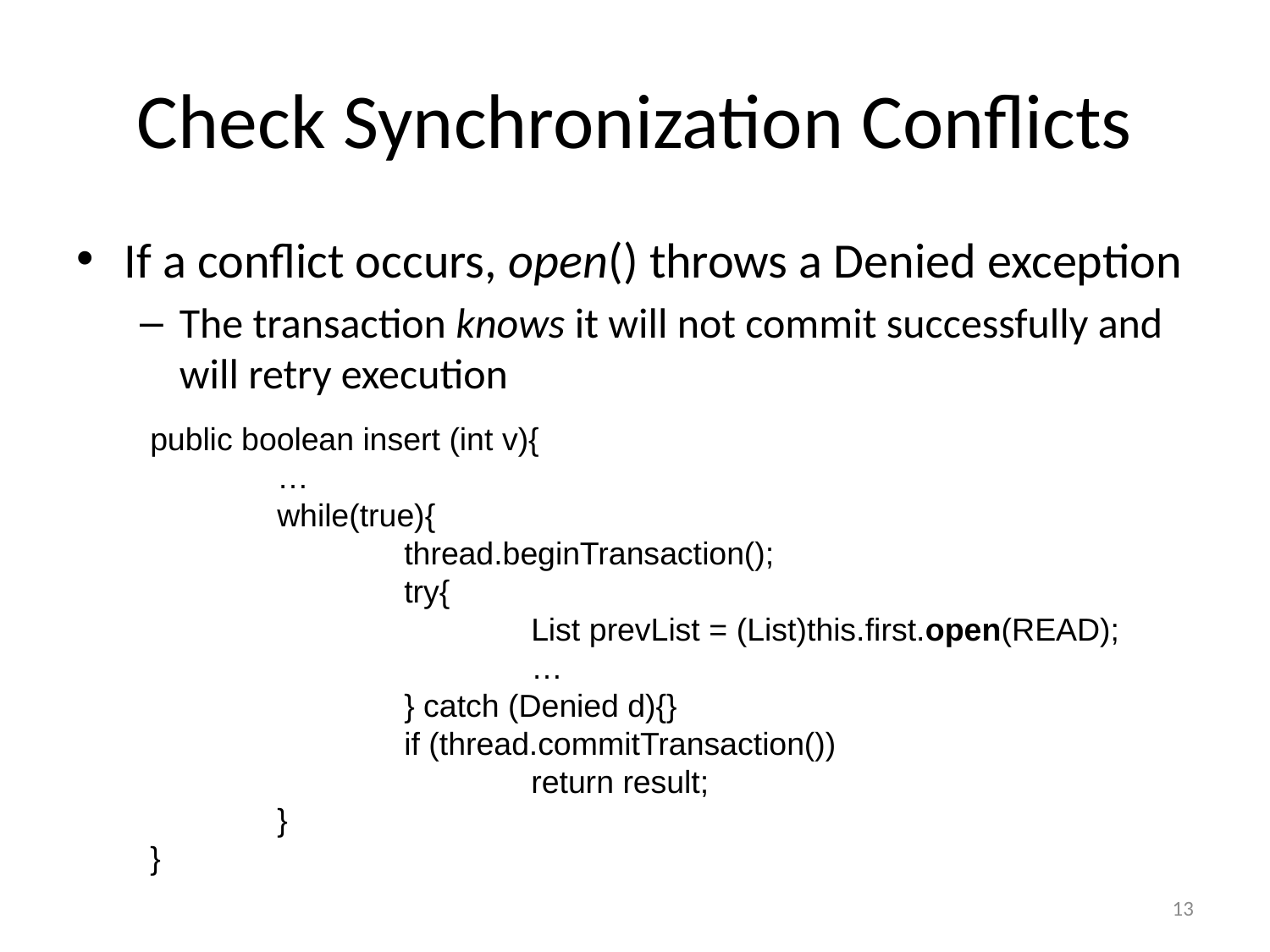

# Check Synchronization Conflicts
If a conflict occurs, open() throws a Denied exception
The transaction knows it will not commit successfully and will retry execution
public boolean insert (int v){
	…
	while(true){
		thread.beginTransaction();
		try{
			List prevList = (List)this.first.open(READ);
			…
		} catch (Denied d){}
		if (thread.commitTransaction())
			return result;
	}
}
13